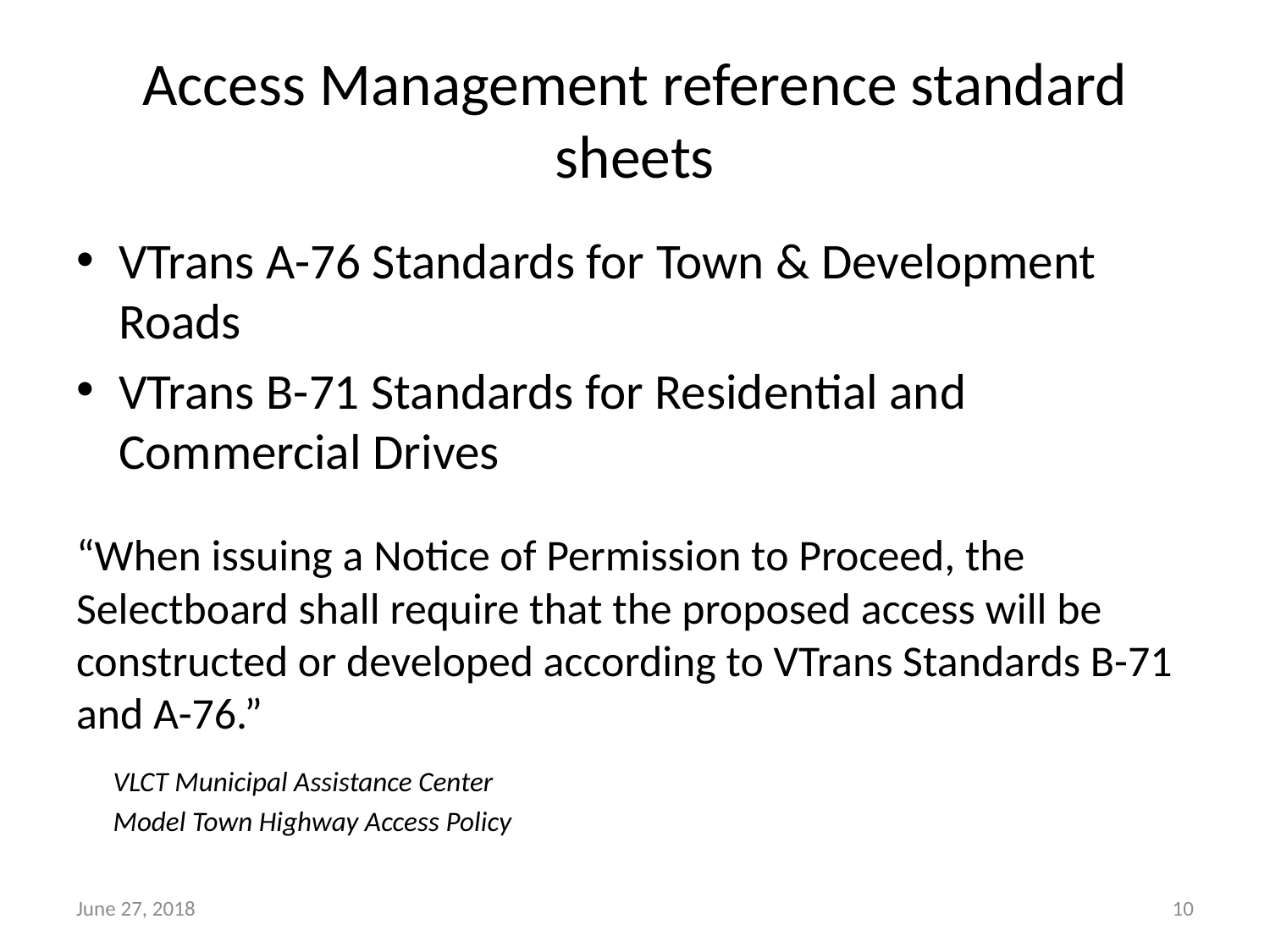

# Access Management reference standard sheets
VTrans A-76 Standards for Town & Development Roads
VTrans B-71 Standards for Residential and Commercial Drives

“When issuing a Notice of Permission to Proceed, the Selectboard shall require that the proposed access will be constructed or developed according to VTrans Standards B-71 and A-76.”

					VLCT Municipal Assistance Center
					Model Town Highway Access Policy
June 27, 2018

10